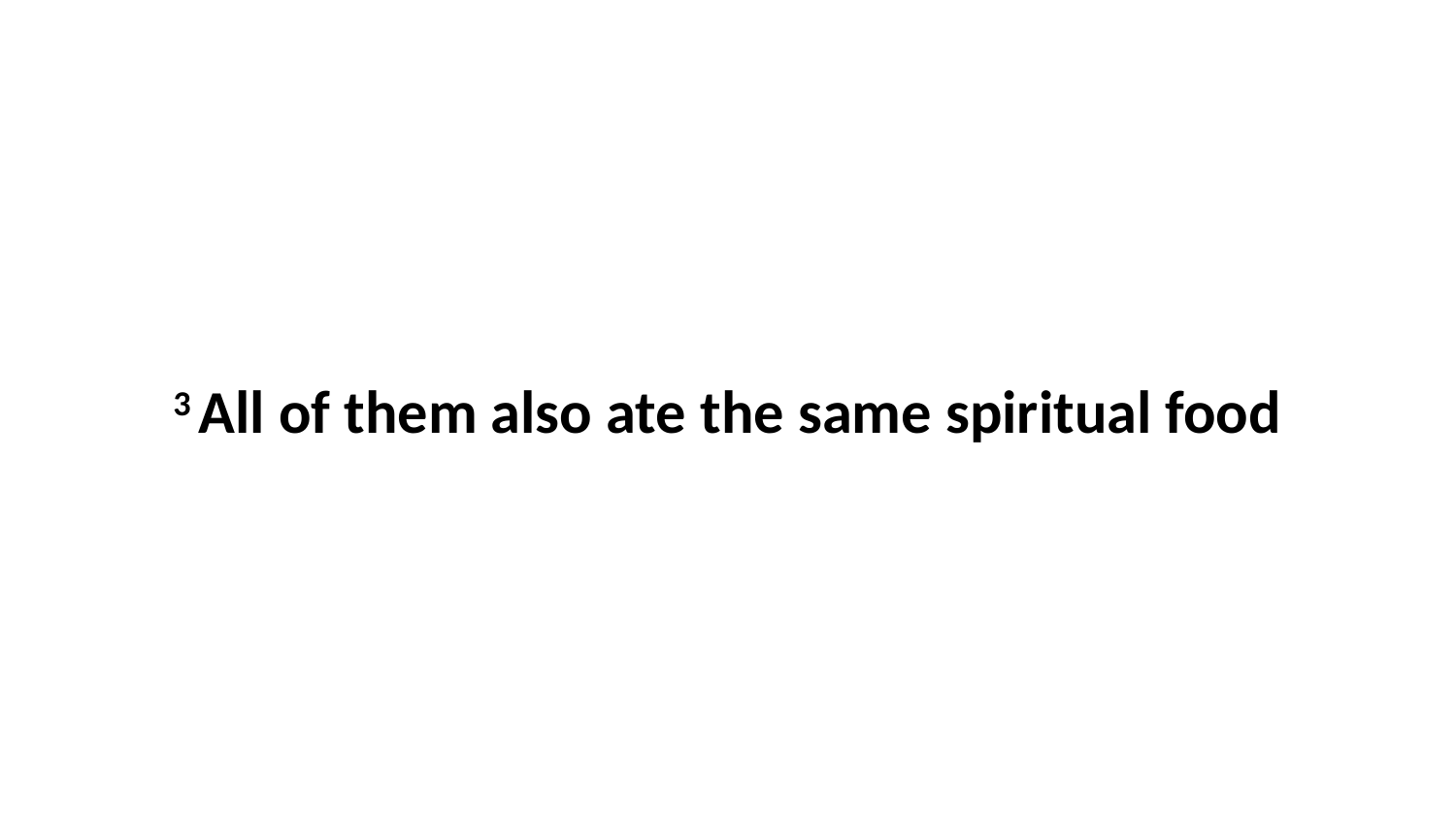

3 All of them also ate the same spiritual food